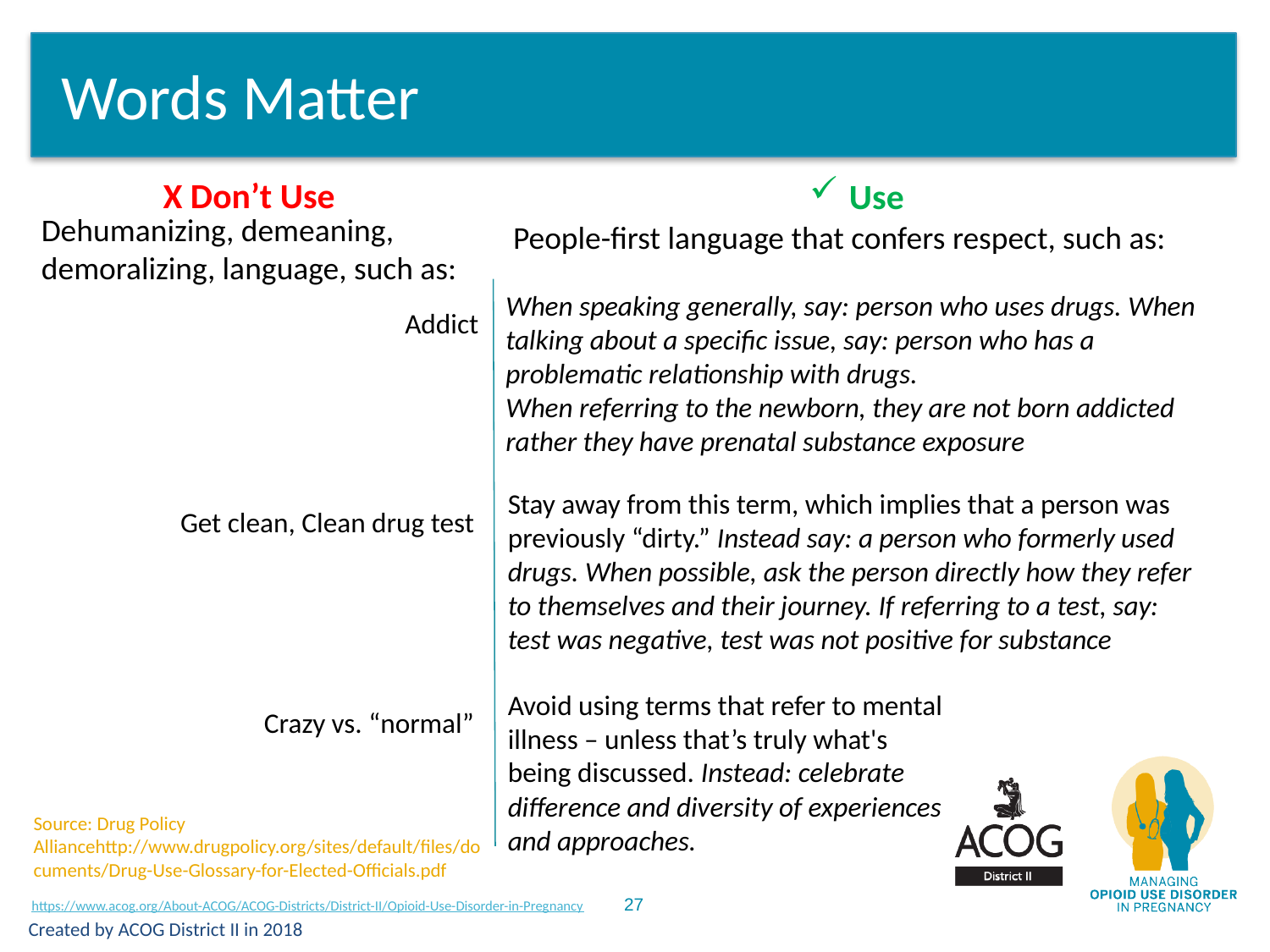

# Words Matter
X Don’t Use
Use
Dehumanizing, demeaning, demoralizing, language, such as:
People-first language that confers respect, such as:
When speaking generally, say: person who uses drugs. When talking about a specific issue, say: person who has a problematic relationship with drugs.
When referring to the newborn, they are not born addicted rather they have prenatal substance exposure
Addict
Stay away from this term, which implies that a person was previously “dirty.” Instead say: a person who formerly used drugs. When possible, ask the person directly how they refer to themselves and their journey. If referring to a test, say: test was negative, test was not positive for substance
Get clean, Clean drug test
Avoid using terms that refer to mental illness – unless that’s truly what's being discussed. Instead: celebrate difference and diversity of experiences and approaches.
Crazy vs. “normal”
Source: Drug Policy Alliancehttp://www.drugpolicy.org/sites/default/files/documents/Drug-Use-Glossary-for-Elected-Officials.pdf
Created by ACOG District II in 2018